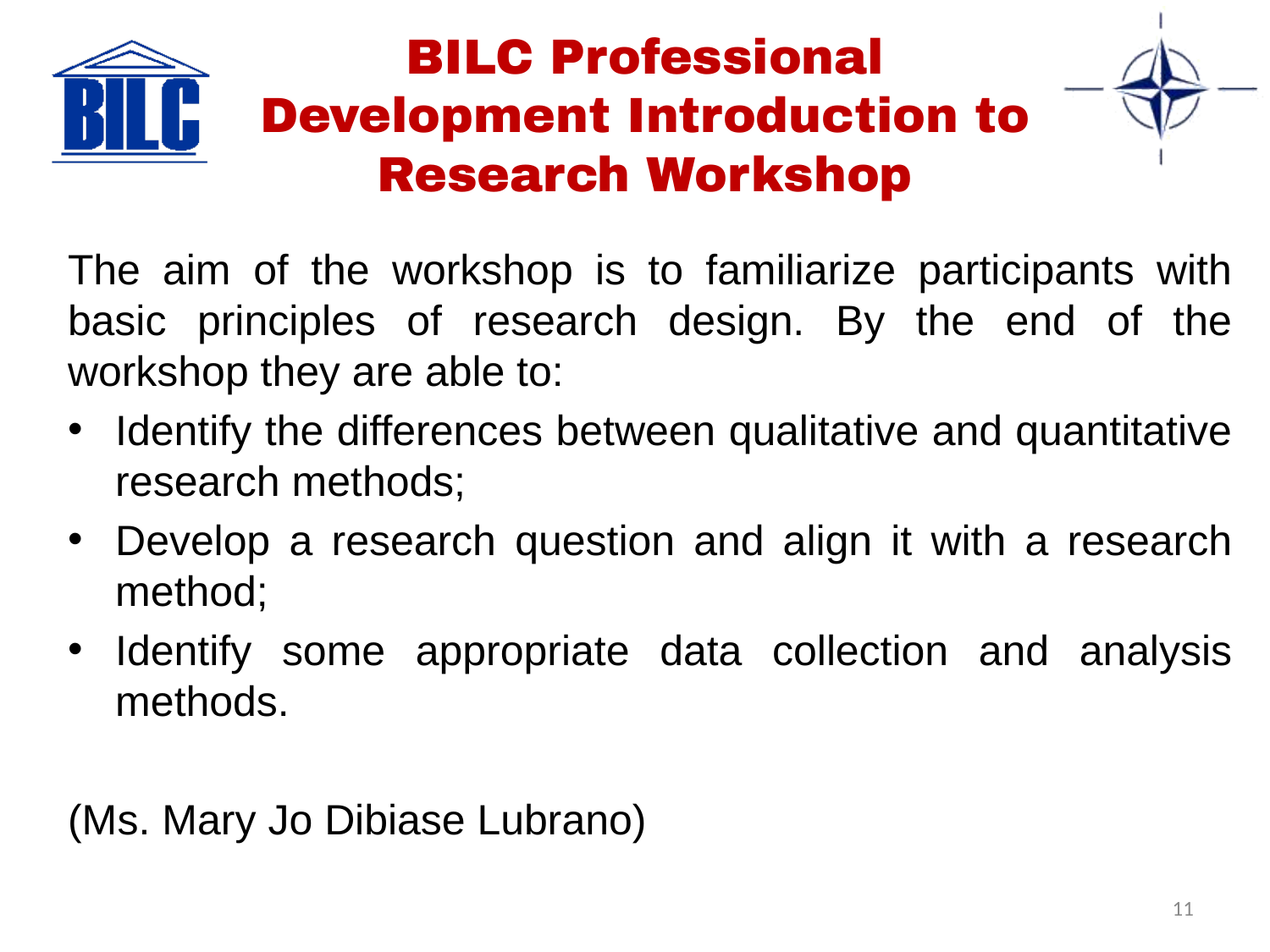

# BILC Professional Development Introduction to Research Workshop

The aim of the workshop is to familiarize participants with basic principles of research design. By the end of the workshop they are able to:
Identify the differences between qualitative and quantitative research methods;
Develop a research question and align it with a research method;
Identify some appropriate data collection and analysis methods.

(Ms. Mary Jo Dibiase Lubrano)

11